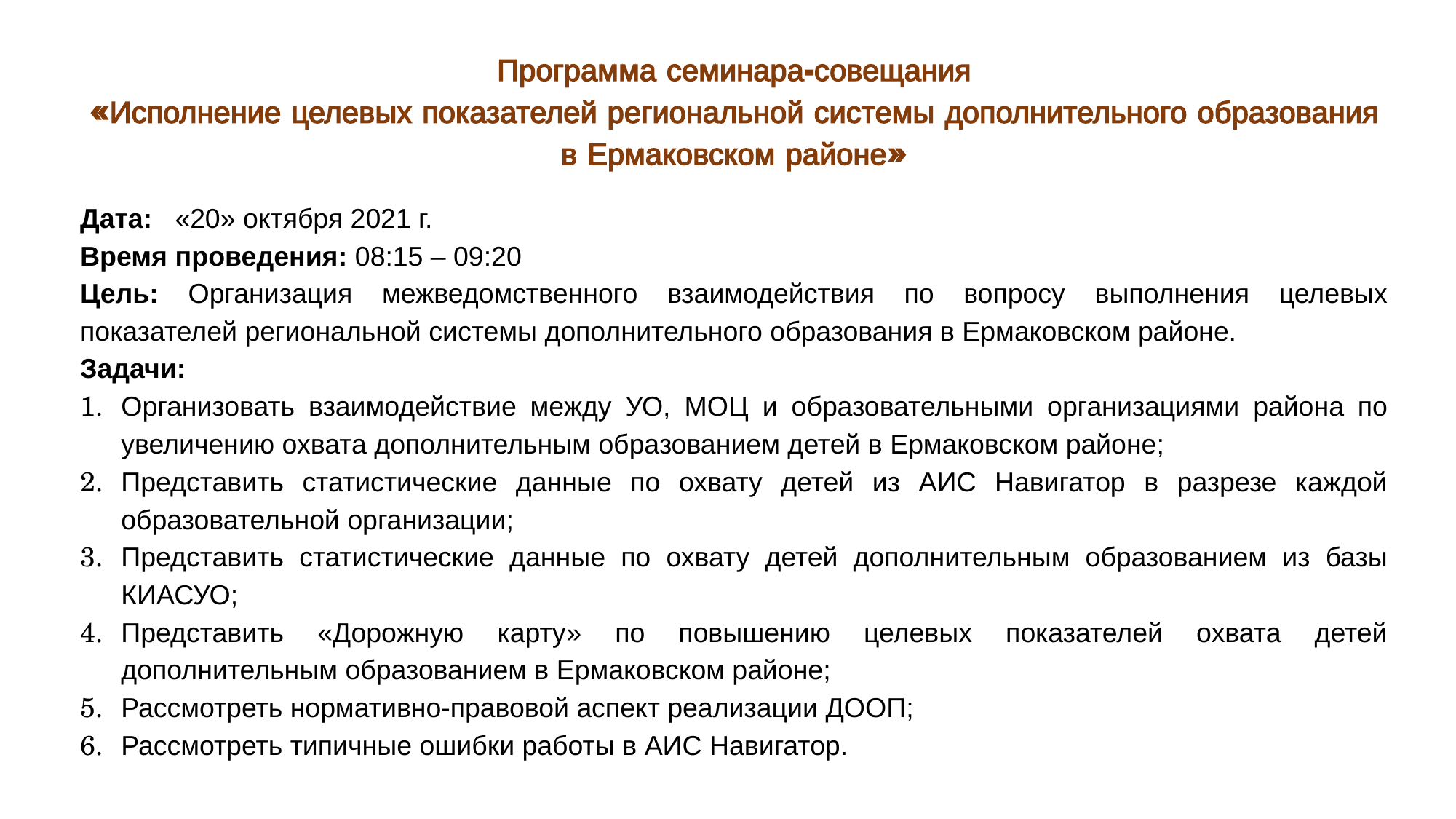

Программа семинара-совещания
«Исполнение целевых показателей региональной системы дополнительного образования в Ермаковском районе»

Дата:   «20» октября 2021 г.
Время проведения: 08:15 – 09:20
Цель: Организация межведомственного взаимодействия по вопросу выполнения целевых показателей региональной системы дополнительного образования в Ермаковском районе.
Задачи:
Организовать взаимодействие между УО, МОЦ и образовательными организациями района по увеличению охвата дополнительным образованием детей в Ермаковском районе;
Представить статистические данные по охвату детей из АИС Навигатор в разрезе каждой образовательной организации;
Представить статистические данные по охвату детей дополнительным образованием из базы КИАСУО;
Представить «Дорожную карту» по повышению целевых показателей охвата детей дополнительным образованием в Ермаковском районе;
Рассмотреть нормативно-правовой аспект реализации ДООП;
Рассмотреть типичные ошибки работы в АИС Навигатор.